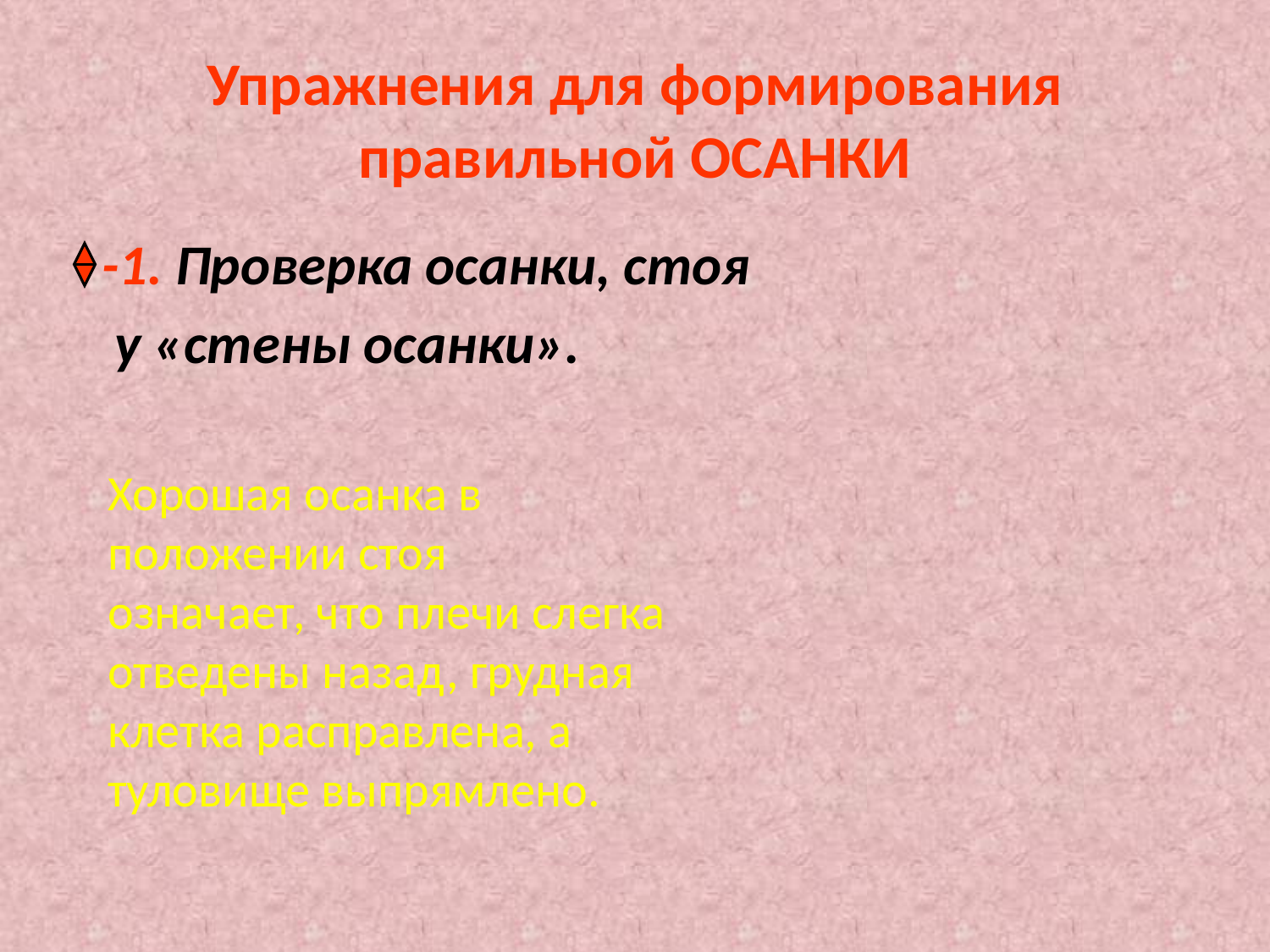

# Упражнения для формирования правильной ОСАНКИ
  -1. Проверка осанки, стоя
   у «стены осанки».

Хорошая осанка в положении стоя
означает, что плечи слегка отведены назад, грудная клетка расправлена, а туловище выпрямлено.